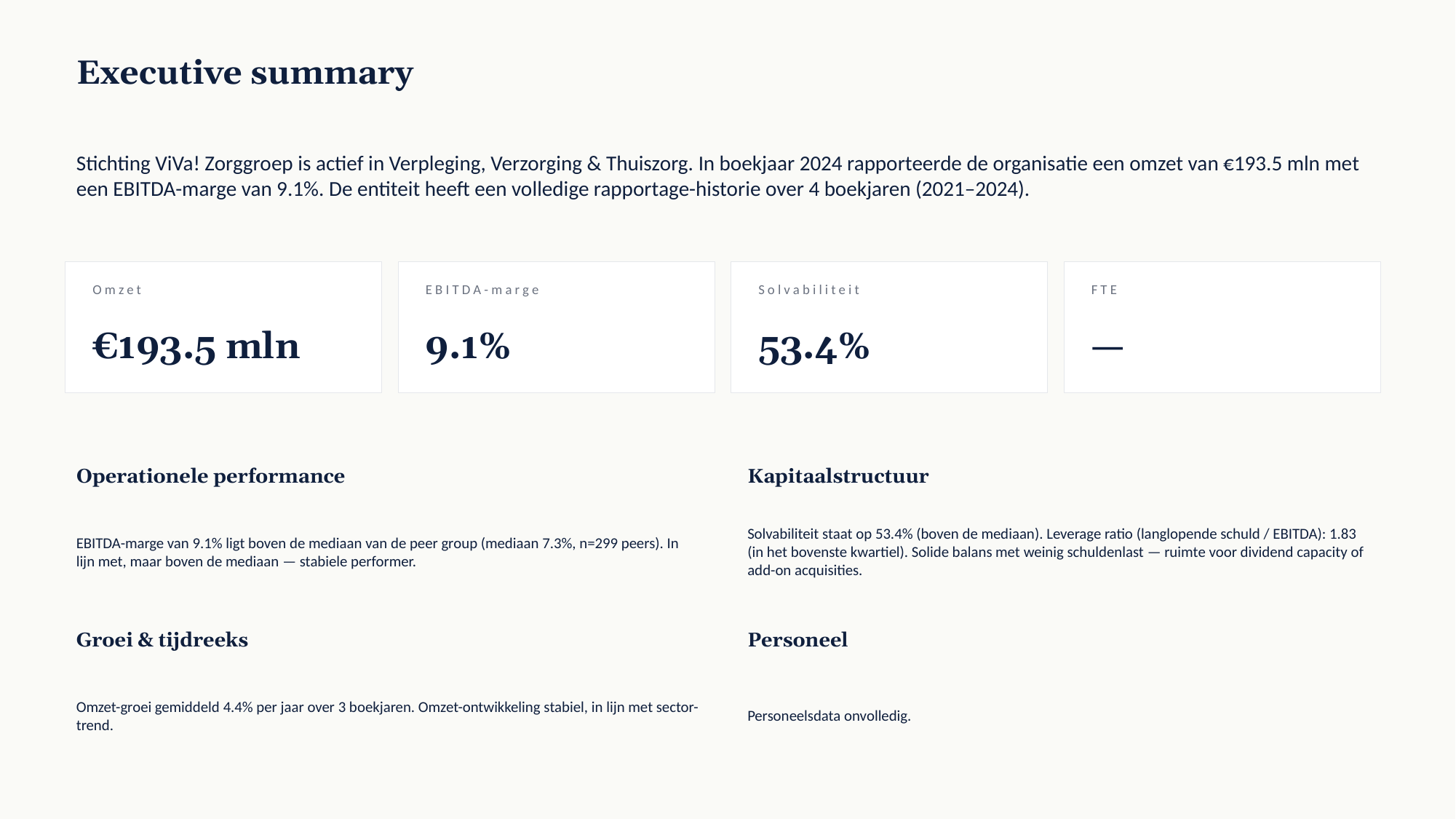

Executive summary
Stichting ViVa! Zorggroep is actief in Verpleging, Verzorging & Thuiszorg. In boekjaar 2024 rapporteerde de organisatie een omzet van €193.5 mln met een EBITDA-marge van 9.1%. De entiteit heeft een volledige rapportage-historie over 4 boekjaren (2021–2024).

Omzet
EBITDA-marge
Solvabiliteit
FTE
€193.5 mln
9.1%
53.4%
—
Operationele performance
Kapitaalstructuur
EBITDA-marge van 9.1% ligt boven de mediaan van de peer group (mediaan 7.3%, n=299 peers). In lijn met, maar boven de mediaan — stabiele performer.
Solvabiliteit staat op 53.4% (boven de mediaan). Leverage ratio (langlopende schuld / EBITDA): 1.83 (in het bovenste kwartiel). Solide balans met weinig schuldenlast — ruimte voor dividend capacity of add-on acquisities.
Groei & tijdreeks
Personeel
Omzet-groei gemiddeld 4.4% per jaar over 3 boekjaren. Omzet-ontwikkeling stabiel, in lijn met sector-trend.
Personeelsdata onvolledig.